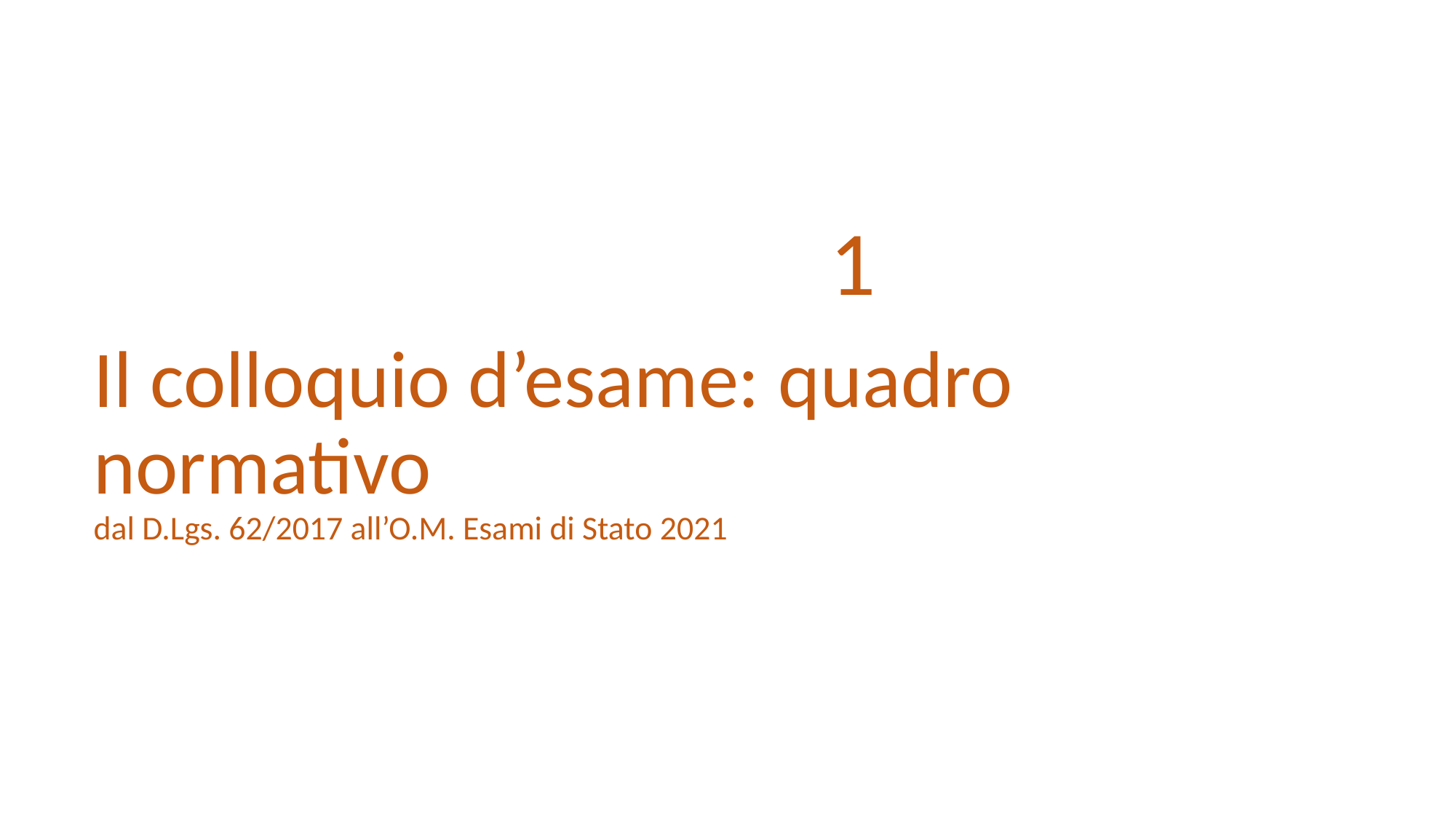

1
# Il colloquio d’esame: quadro normativo dal D.Lgs. 62/2017 all’O.M. Esami di Stato 2021